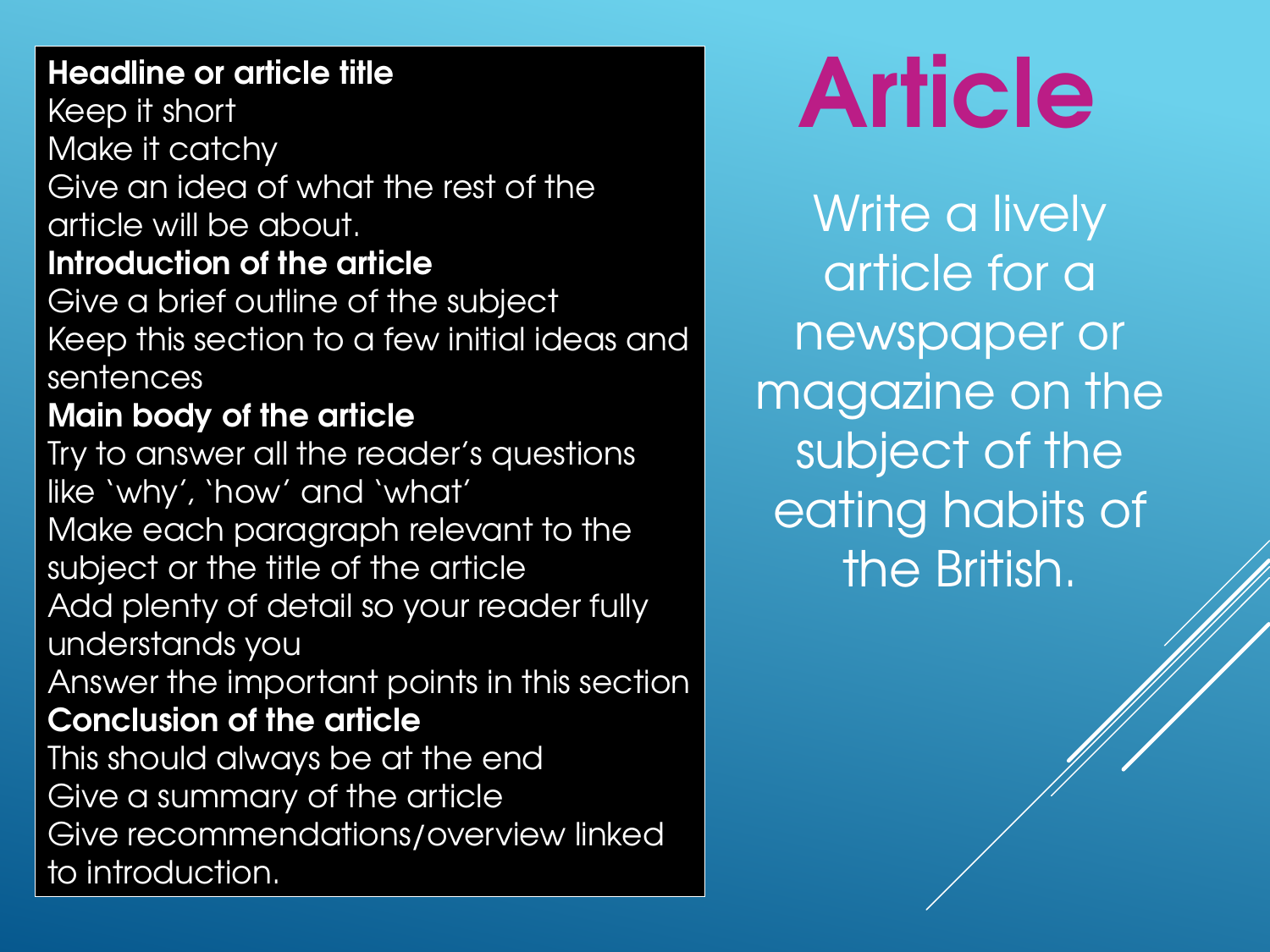

Article
Headline or article title
Keep it short
Make it catchy
Give an idea of what the rest of the article will be about.
Introduction of the article
Give a brief outline of the subject
Keep this section to a few initial ideas and sentences
Main body of the article
Try to answer all the reader’s questions like ‘why’, ‘how’ and ‘what’
Make each paragraph relevant to the subject or the title of the article
Add plenty of detail so your reader fully understands you
Answer the important points in this section
Conclusion of the article
This should always be at the end
Give a summary of the article
Give recommendations/overview linked to introduction.
Write a lively article for a newspaper or magazine on the subject of the eating habits of the British.